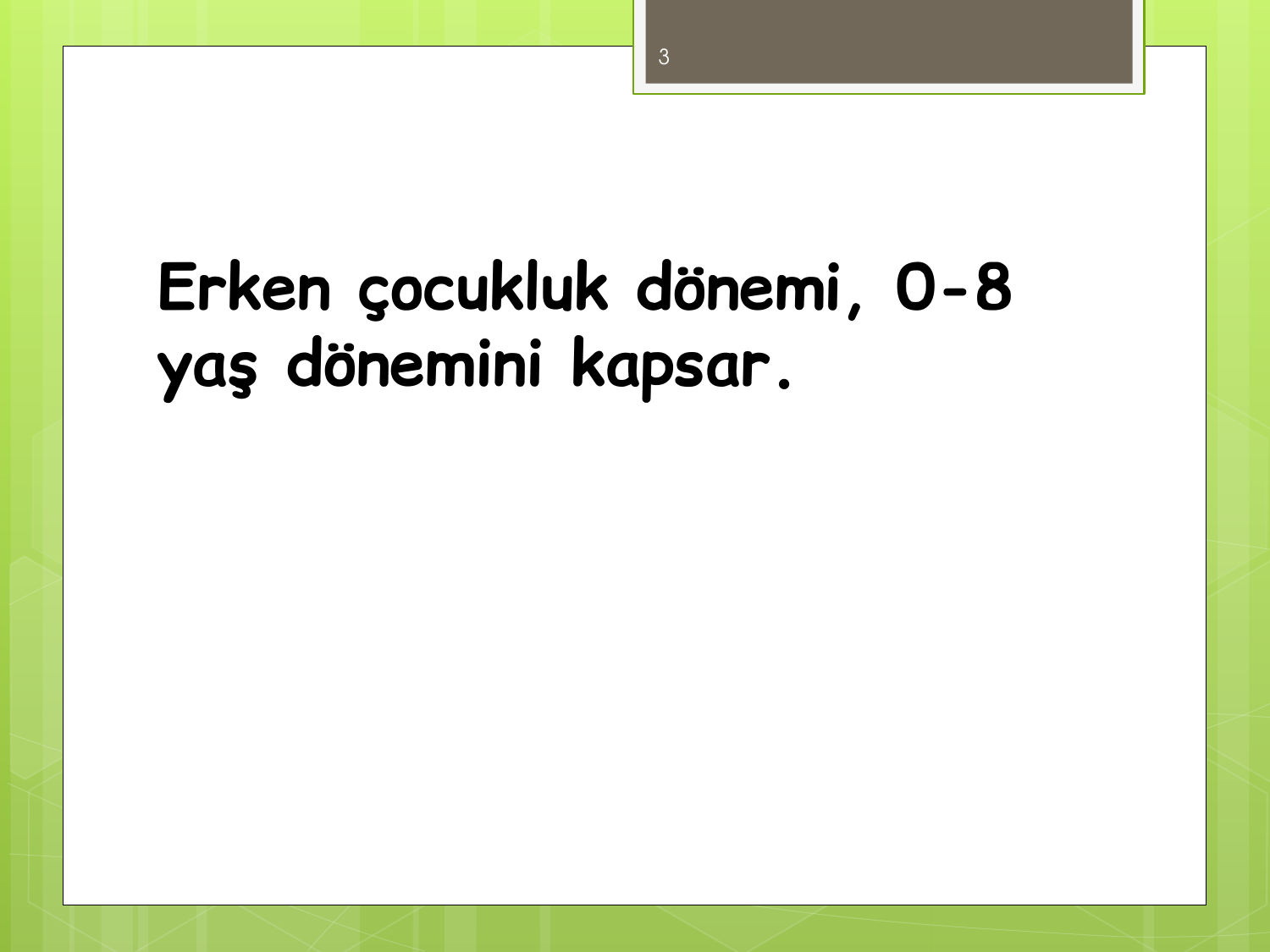

3

Erken çocukluk dönemi, 0-8 yaş dönemini kapsar.